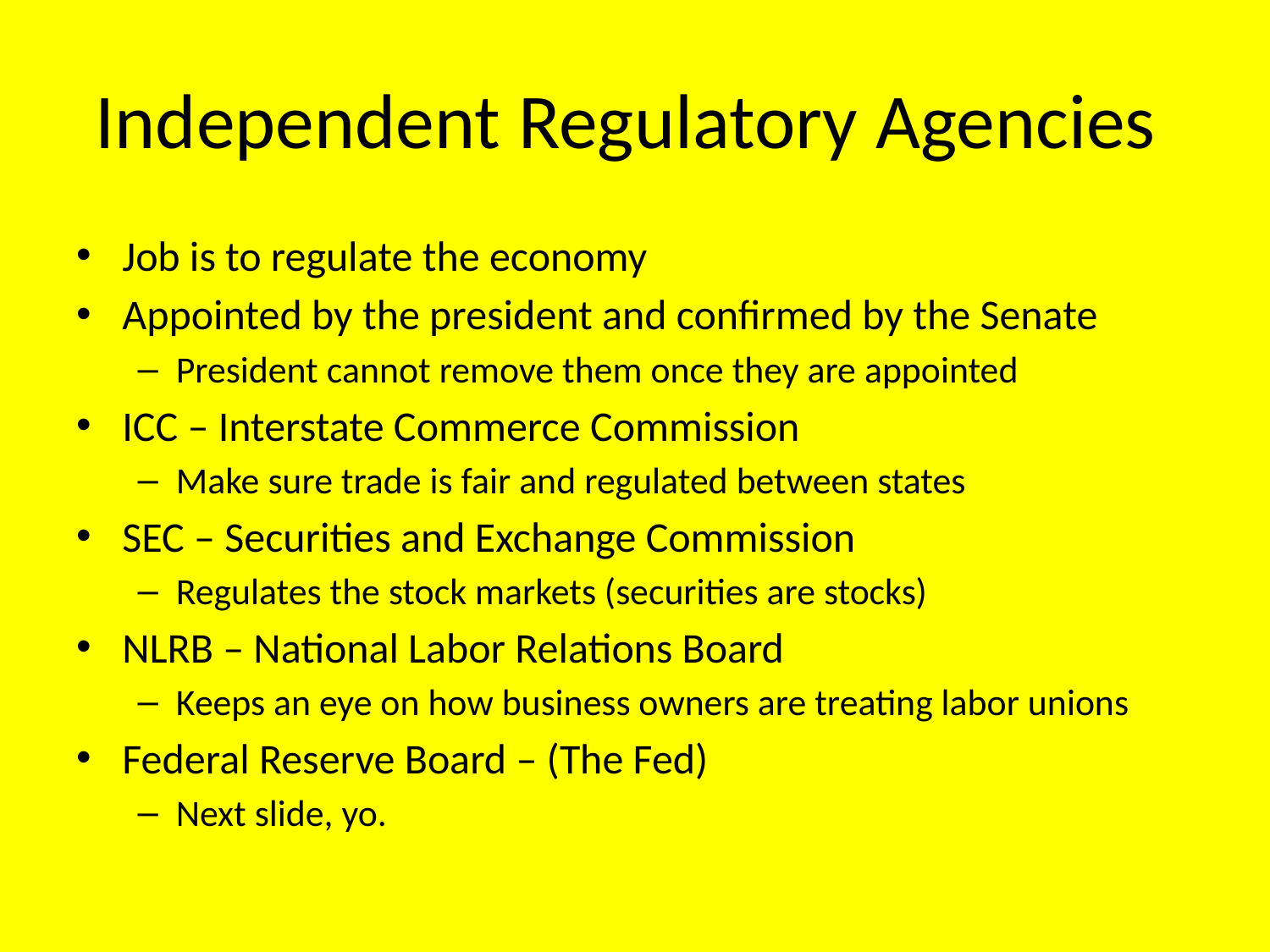

# Independent Regulatory Agencies
Job is to regulate the economy
Appointed by the president and confirmed by the Senate
President cannot remove them once they are appointed
ICC – Interstate Commerce Commission
Make sure trade is fair and regulated between states
SEC – Securities and Exchange Commission
Regulates the stock markets (securities are stocks)
NLRB – National Labor Relations Board
Keeps an eye on how business owners are treating labor unions
Federal Reserve Board – (The Fed)
Next slide, yo.